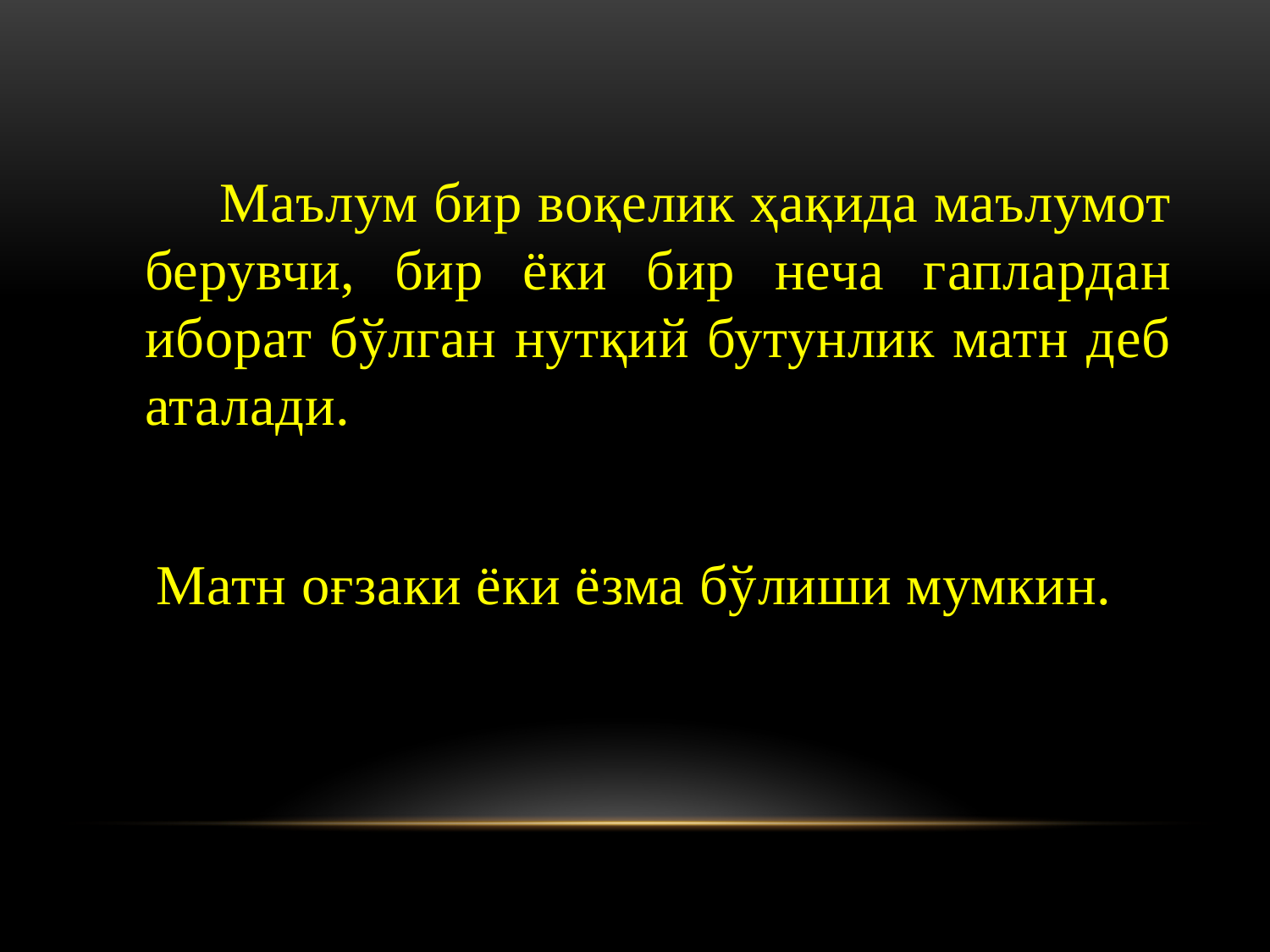

Маълум бир воқелик ҳақида маълумот берувчи, бир ёки бир неча гаплардан иборат бўлган нутқий бутунлик матн деб аталади.

    Матн оғзаки ёки ёзма бўлиши мумкин.